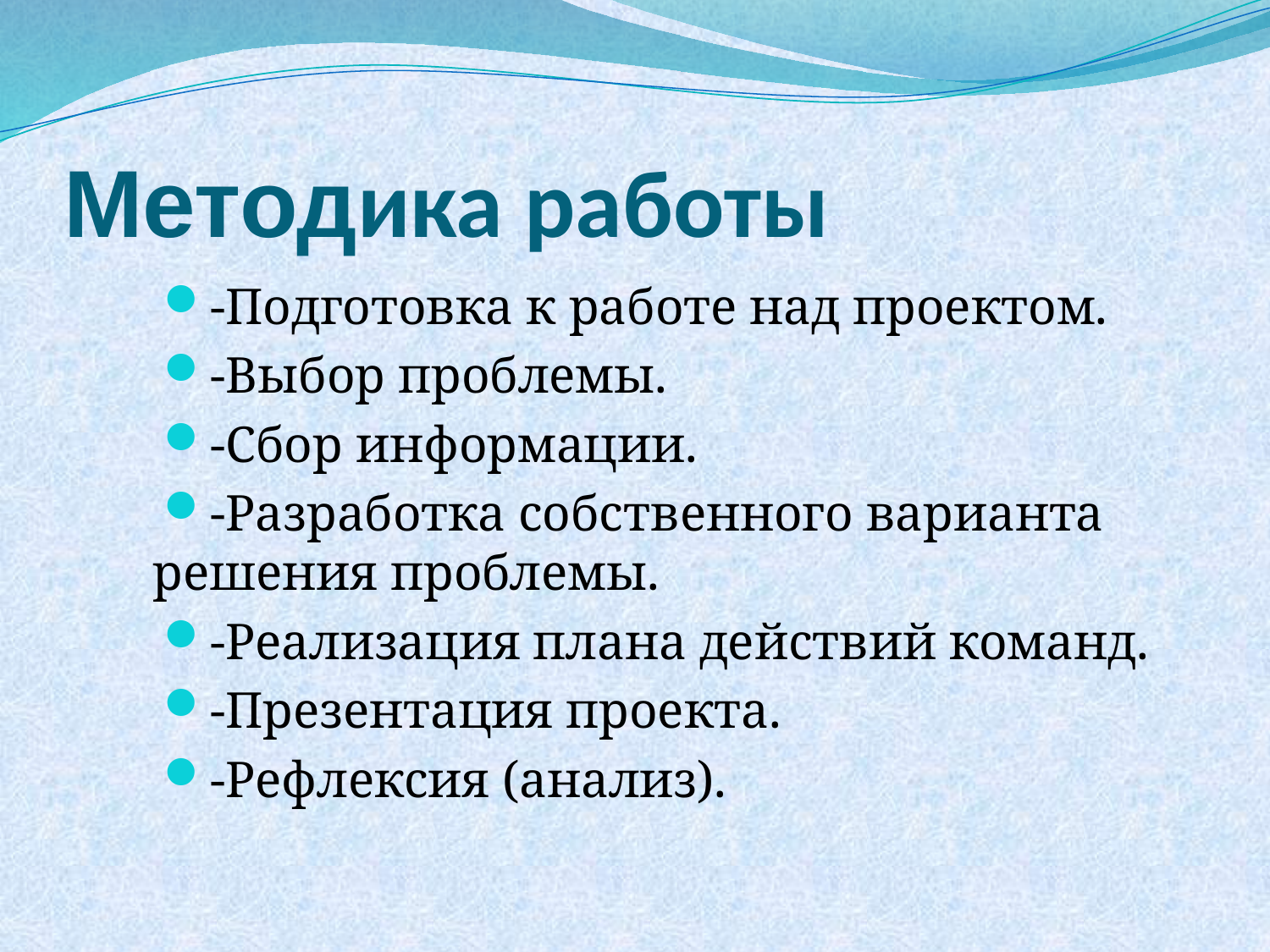

# Методика работы
-Подготовка к работе над проектом.
-Выбор проблемы.
-Сбор информации.
-Разработка собственного варианта          решения проблемы.
-Реализация плана действий команд.
-Презентация проекта.
-Рефлексия (анализ).